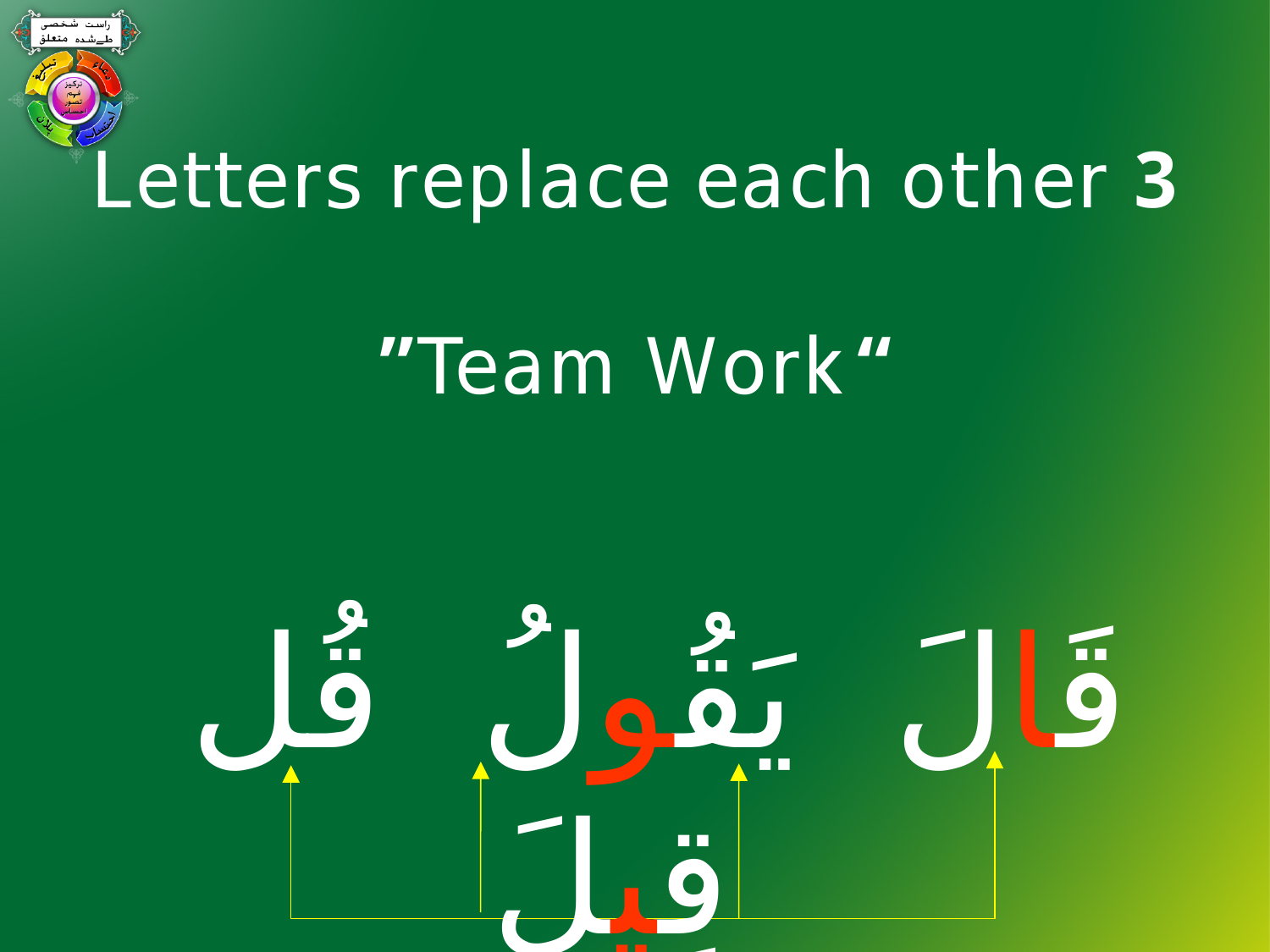

3 Letters replace each other

“Team Work”

قَالَ  يَقُولُ  قُل  قِيلَ